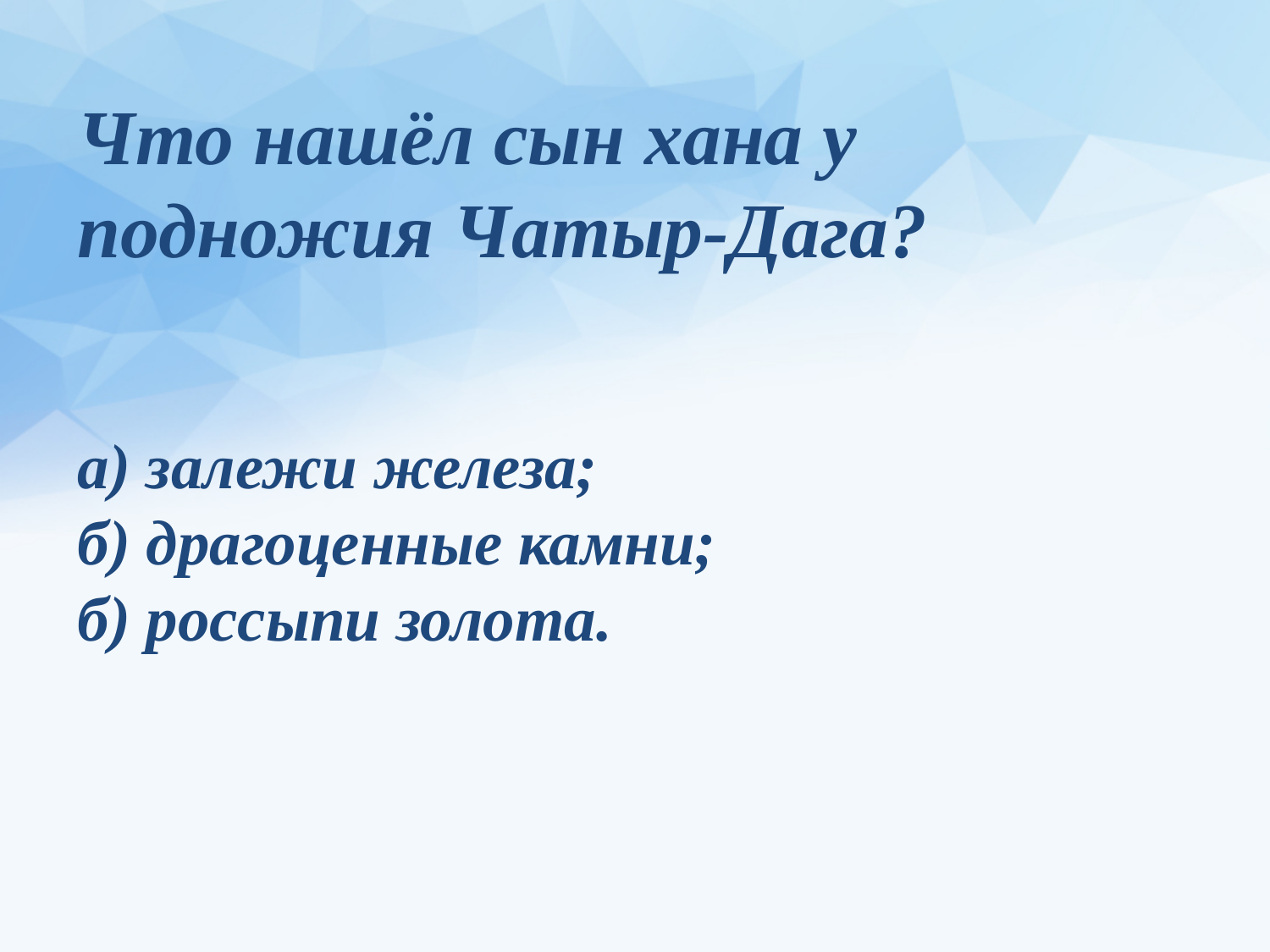

Что нашёл сын хана у подножия Чатыр-Дага?

а) залежи железа;
б) драгоценные камни;
б) россыпи золота.